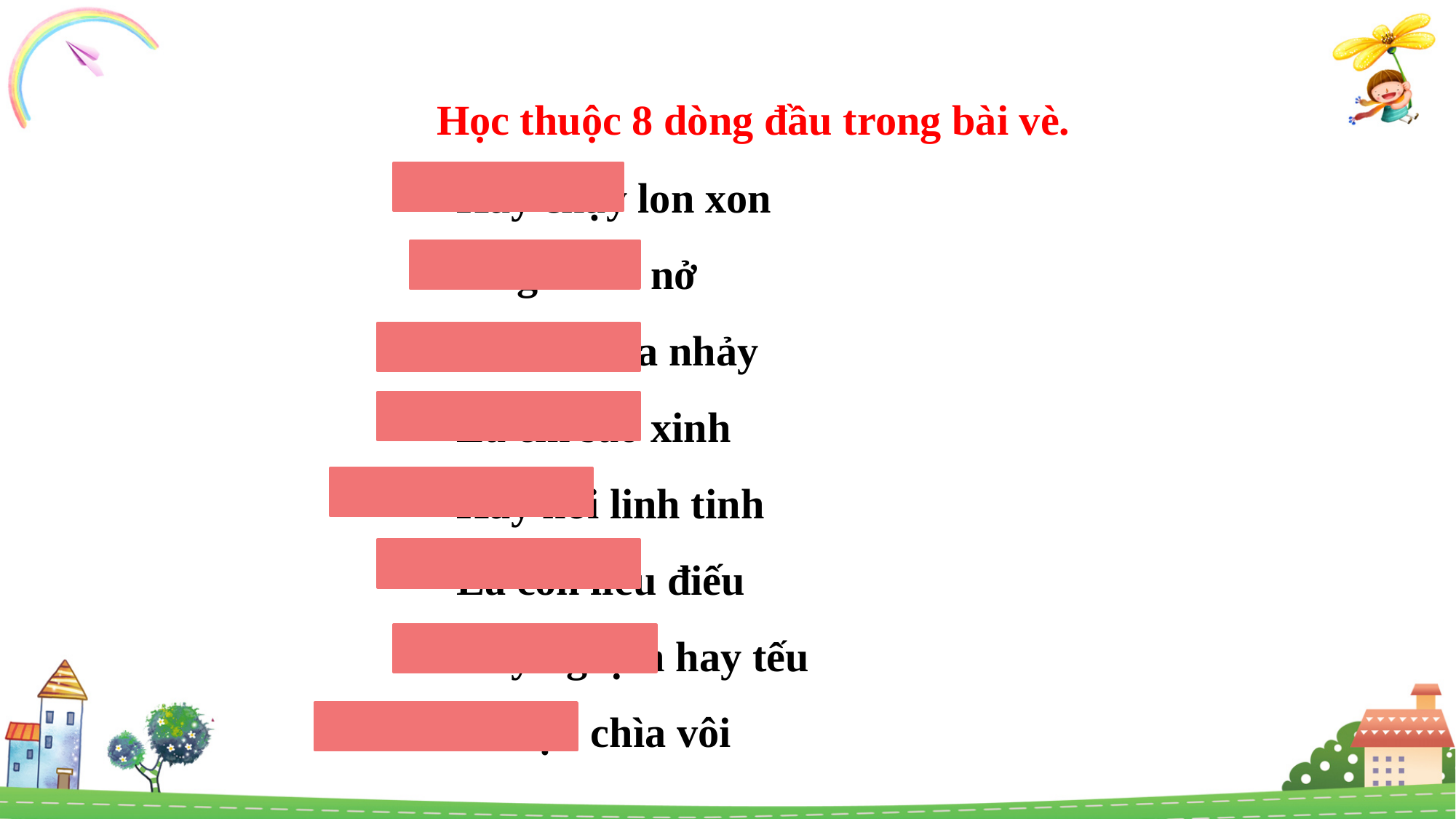

Học thuộc 8 dòng đầu trong bài vè.
Hay chạy lon xon
Là gà mới nở
Vừa đi vừa nhảy
Là em sáo xinh
Hay nói linh tinh
Là con liếu điếu
Hay nghịch hay tếu
Là cậu chìa vôi